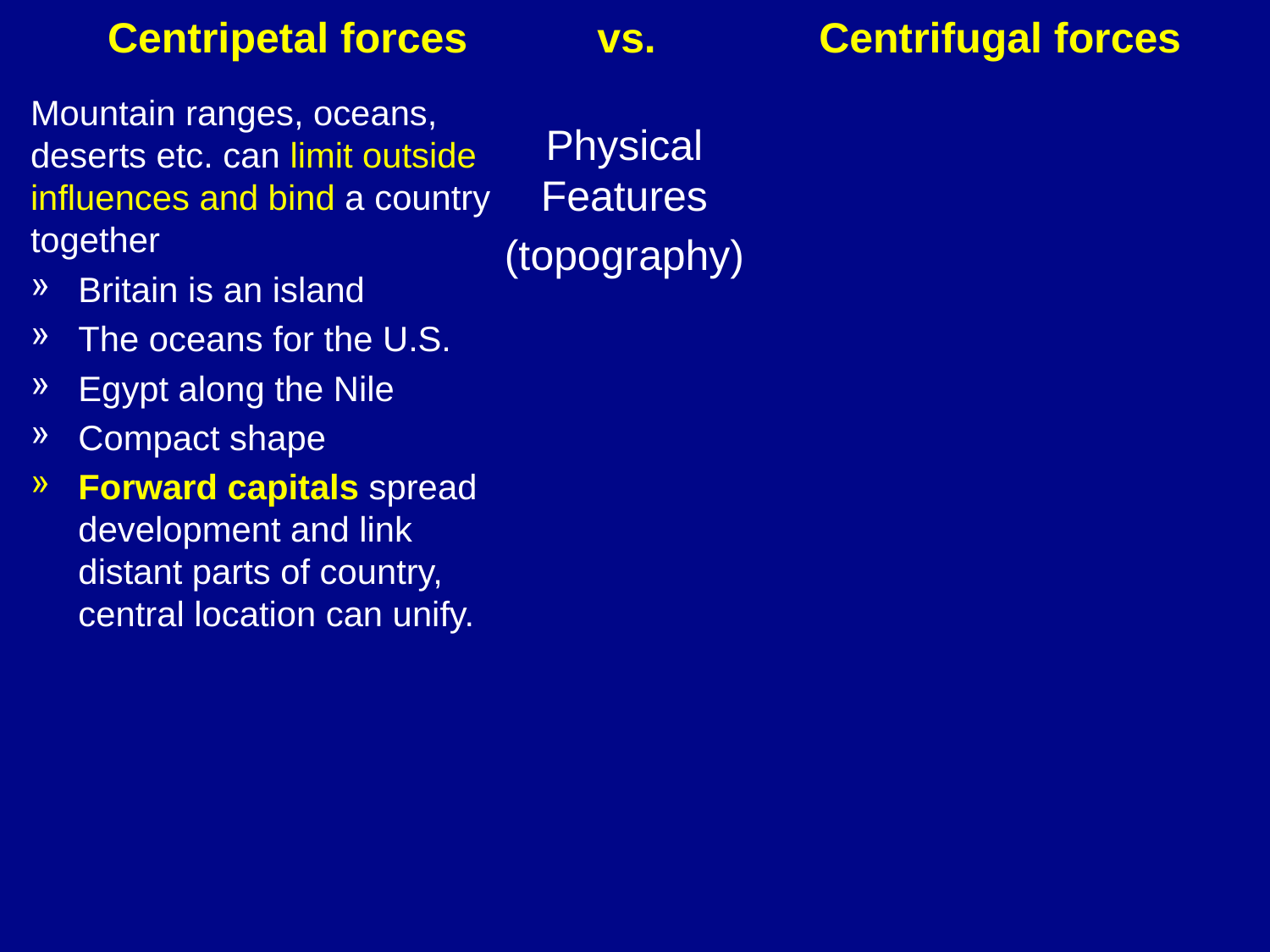

Centrifugal forces

        Centripetal forces           vs.

Physical Features
(topography)

Mountain ranges, oceans, deserts etc. can limit outside influences and bind a country together
Britain is an island
The oceans for the U.S.
Egypt along the Nile
Compact shape
Forward capitals spread development and link distant parts of country, central location can unify.